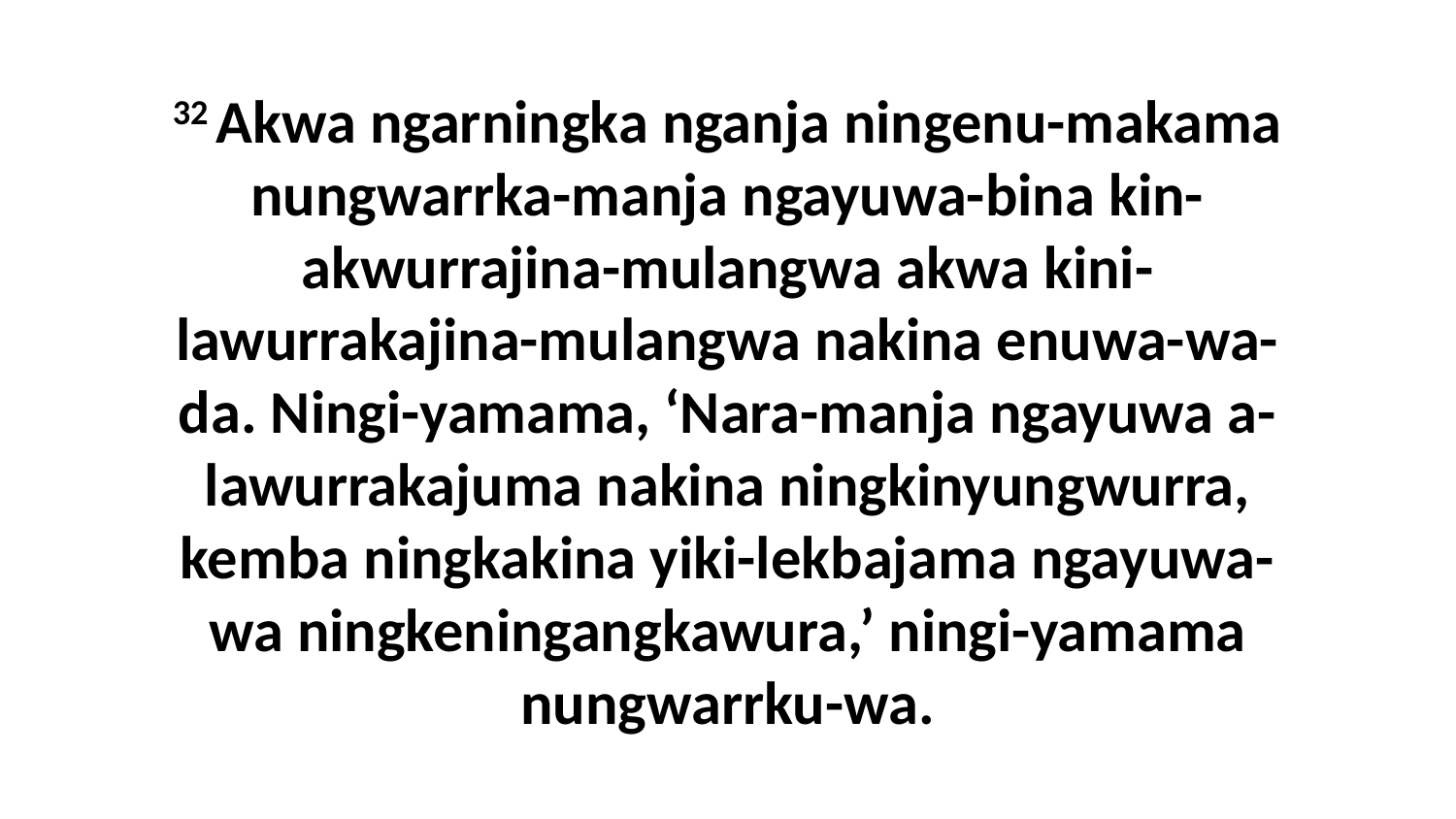

32 Akwa ngarningka nganja ningenu-makama nungwarrka-manja ngayuwa-bina kin-akwurrajina-mulangwa akwa kini-lawurrakajina-mulangwa nakina enuwa-wa-da. Ningi-yamama, ‘Nara-manja ngayuwa a-lawurrakajuma nakina ningkinyungwurra, kemba ningkakina yiki-lekbajama ngayuwa-wa ningkeningangkawura,’ ningi-yamama nungwarrku-wa.